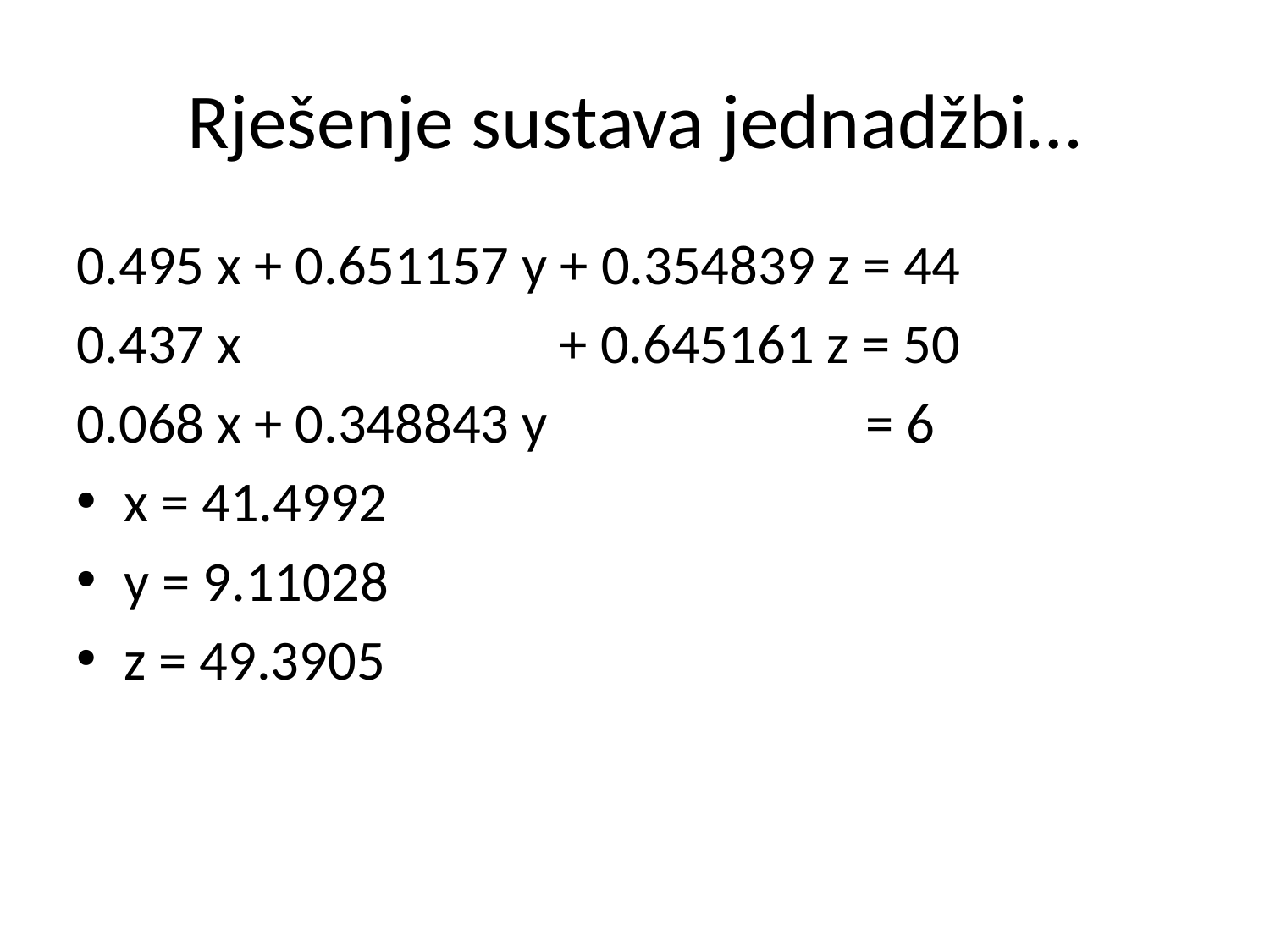

# Rješenje sustava jednadžbi…
0.495 x + 0.651157 y + 0.354839 z = 44
0.437 x                         + 0.645161 z = 50
0.068 x + 0.348843 y                         = 6
x = 41.4992
y = 9.11028
z = 49.3905